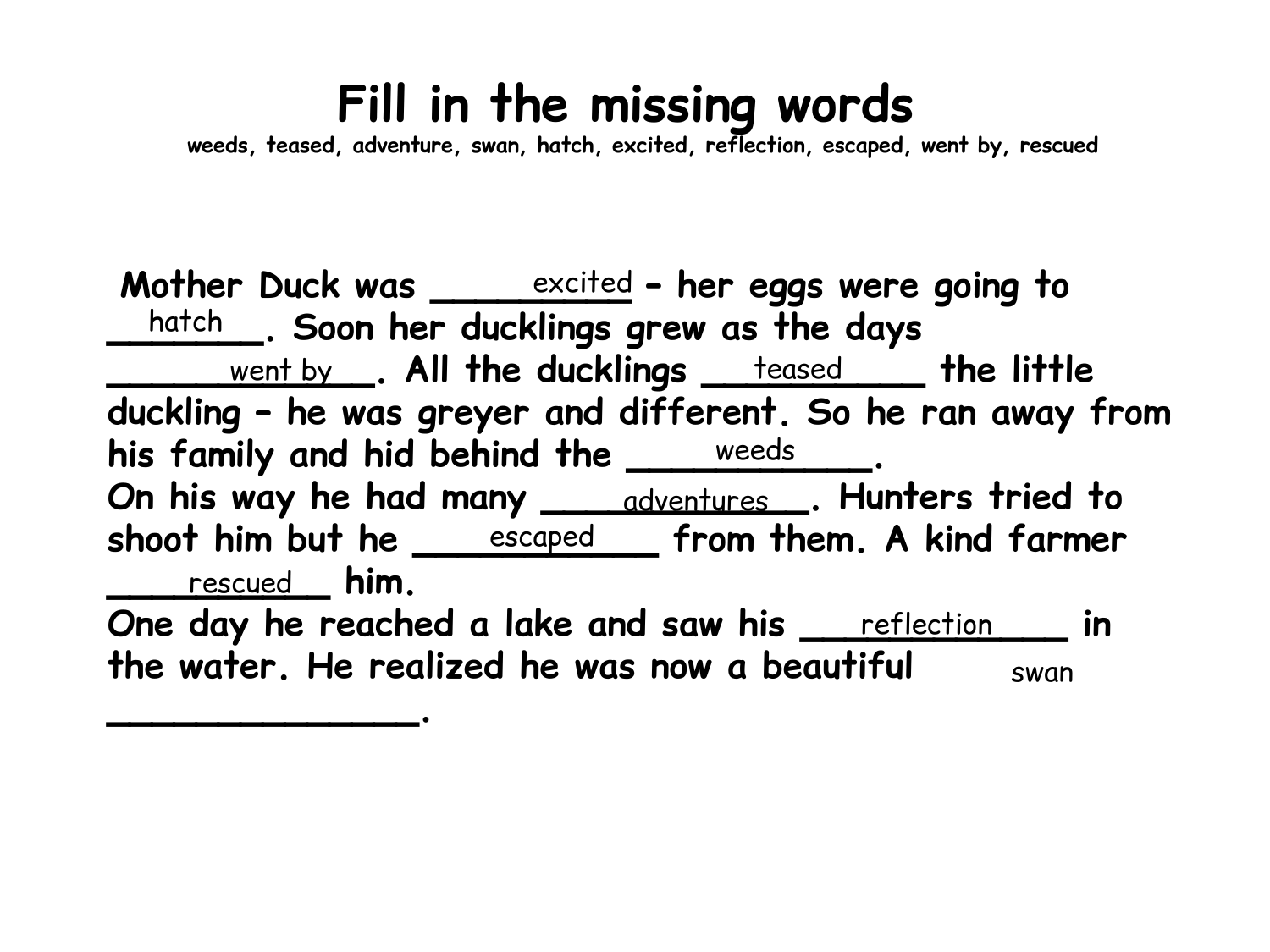

Fill in the missing words
weeds, teased, adventure, swan, hatch, excited, reflection, escaped, went by, rescued
 Mother Duck was _________ – her eggs were going to _______. Soon her ducklings grew as the days ____________. All the ducklings __________ the little duckling – he was greyer and different. So he ran away from his family and hid behind the ___________.
On his way he had many ____________. Hunters tried to shoot him but he ___________ from them. A kind farmer __________ him.
One day he reached a lake and saw his ____________ in the water. He realized he was now a beautiful ______________.
excited
hatch
teased
went by
weeds
adventures
escaped
rescued

reflection
swan